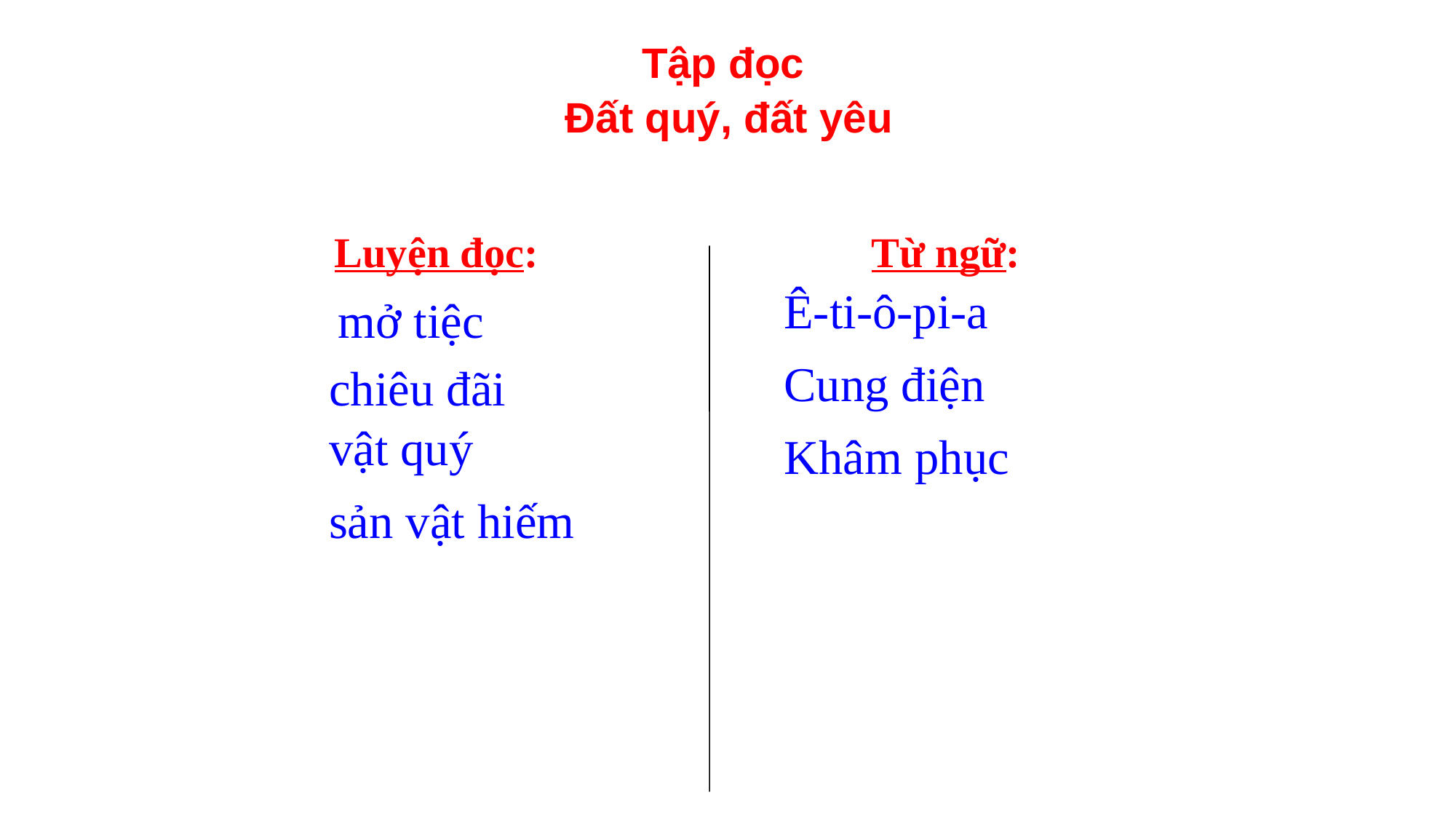

Tập đọc
 Đất quý, đất yêu
Luyện đọc:
Từ ngữ:

Ê-ti-ô-pi-a
mở tiệc
Cung điện
chiêu đãi
vật quý
Khâm phục
sản vật hiếm